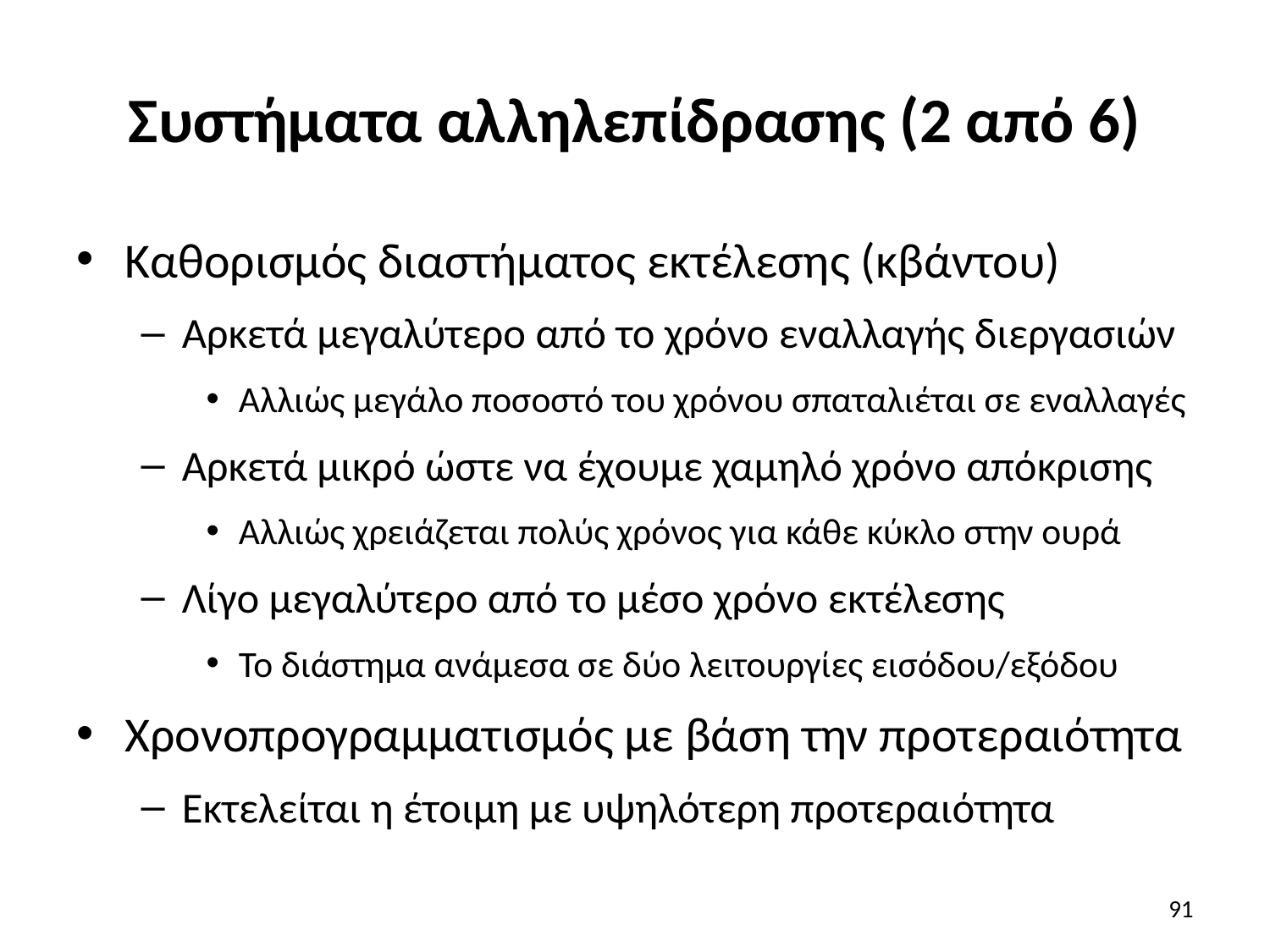

# Συστήματα αλληλεπίδρασης (2 από 6)
Καθορισμός διαστήματος εκτέλεσης (κβάντου)
Αρκετά μεγαλύτερο από το χρόνο εναλλαγής διεργασιών
Αλλιώς μεγάλο ποσοστό του χρόνου σπαταλιέται σε εναλλαγές
Αρκετά μικρό ώστε να έχουμε χαμηλό χρόνο απόκρισης
Αλλιώς χρειάζεται πολύς χρόνος για κάθε κύκλο στην ουρά
Λίγο μεγαλύτερο από το μέσο χρόνο εκτέλεσης
Το διάστημα ανάμεσα σε δύο λειτουργίες εισόδου/εξόδου
Χρονοπρογραμματισμός με βάση την προτεραιότητα
Εκτελείται η έτοιμη με υψηλότερη προτεραιότητα
91